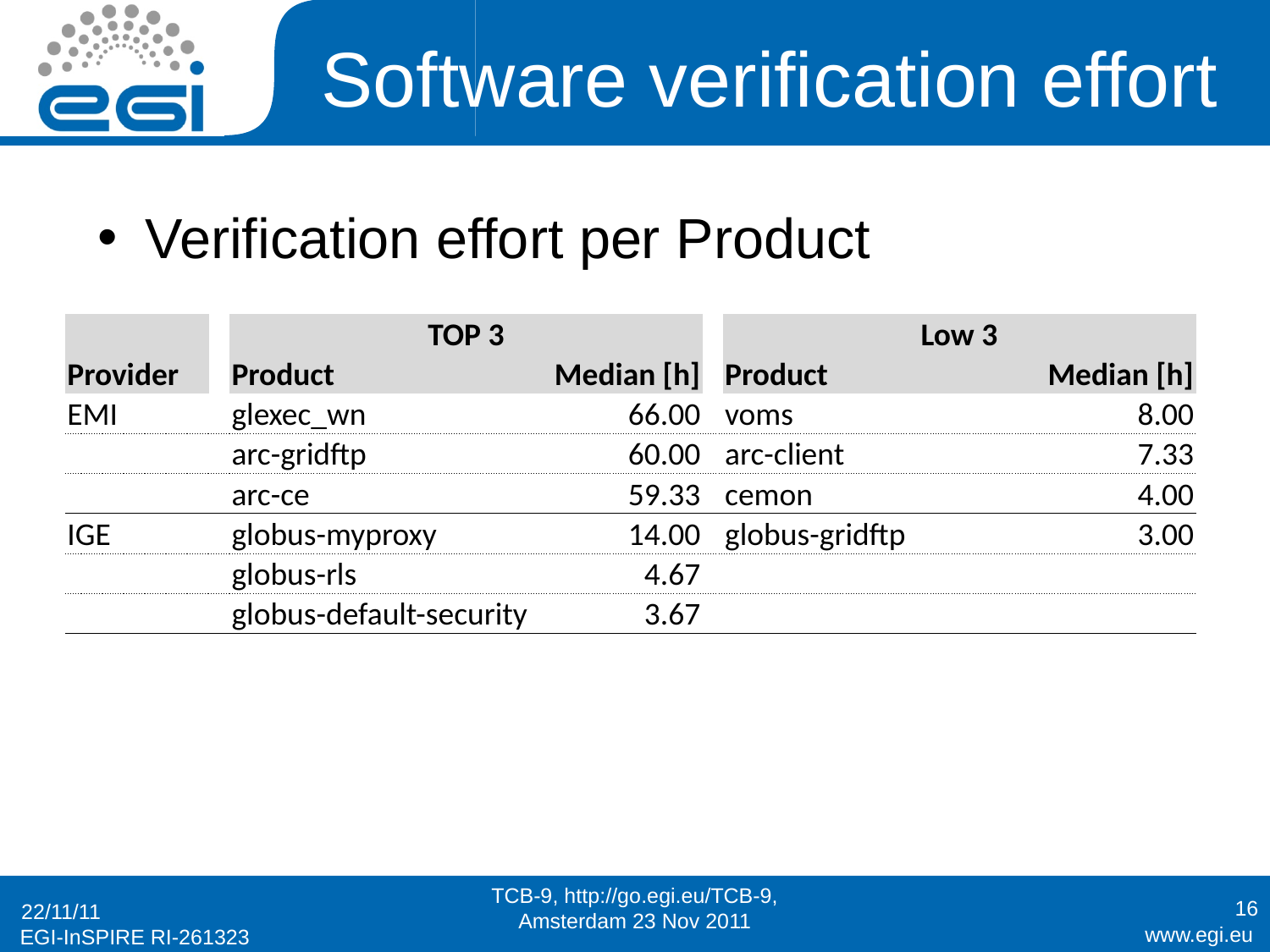

# Software verification effort
Verification effort per Product
| Provider |  | TOP 3 |  |  | Low 3 |  |
| --- | --- | --- | --- | --- | --- | --- |
|  |  | Product | Median [h] |  | Product | Median [h] |
| EMI |  | glexec\_wn | 66.00 |  | voms | 8.00 |
|  |  | arc-gridftp | 60.00 |  | arc-client | 7.33 |
|  |  | arc-ce | 59.33 |  | cemon | 4.00 |
| IGE |  | globus-myproxy | 14.00 |  | globus-gridftp | 3.00 |
|  |  | globus-rls | 4.67 |  |  |  |
|  |  | globus-default-security | 3.67 |  |  |  |
TCB-9, http://go.egi.eu/TCB-9, Amsterdam 23 Nov 2011
16
22/11/11